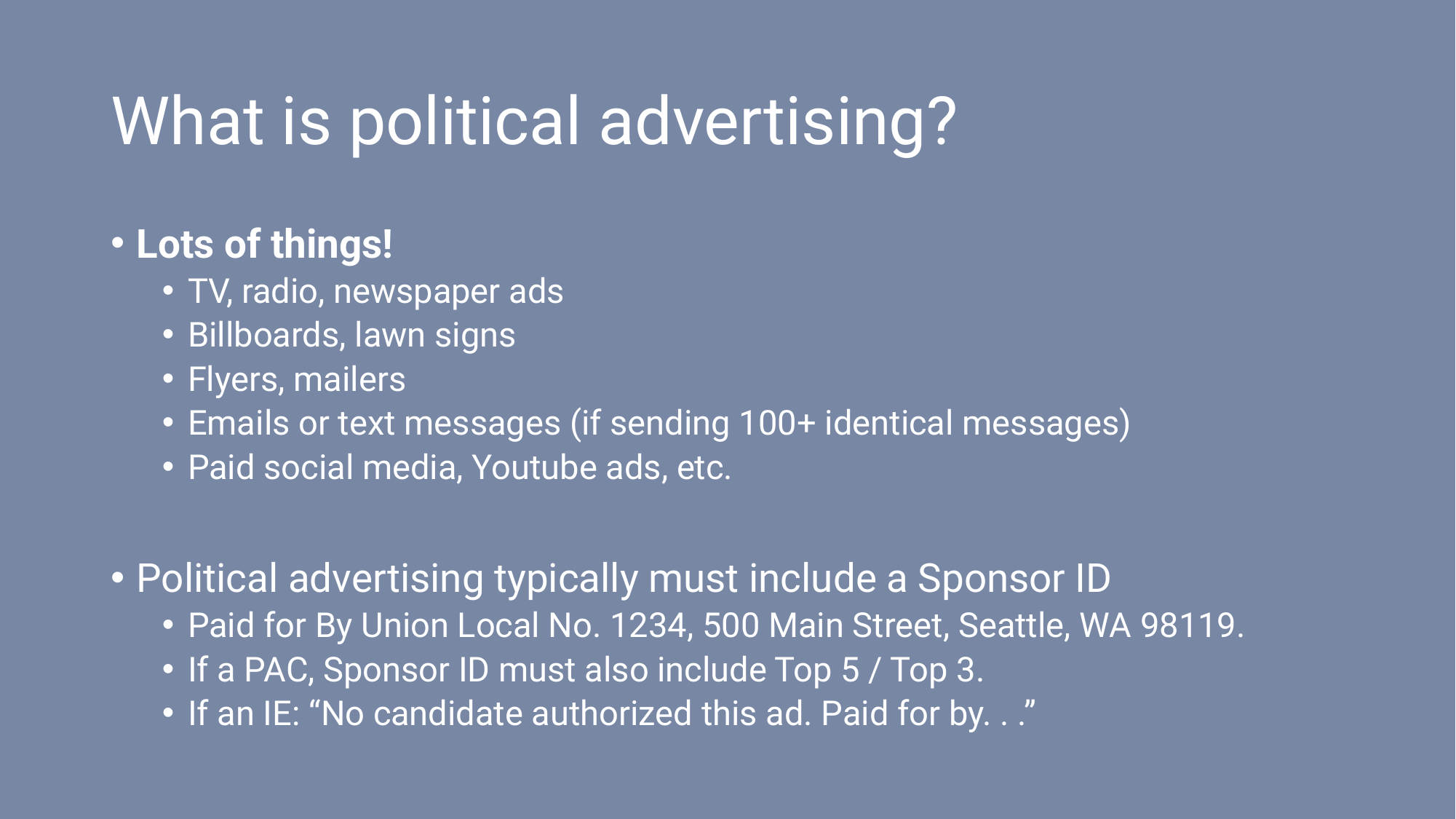

# What is political advertising?
Lots of things!
TV, radio, newspaper ads
Billboards, lawn signs
Flyers, mailers
Emails or text messages (if sending 100+ identical messages)
Paid social media, Youtube ads, etc.

Political advertising typically must include a Sponsor ID
Paid for By Union Local No. 1234, 500 Main Street, Seattle, WA 98119.
If a PAC, Sponsor ID must also include Top 5 / Top 3.
If an IE: “No candidate authorized this ad. Paid for by. . .”